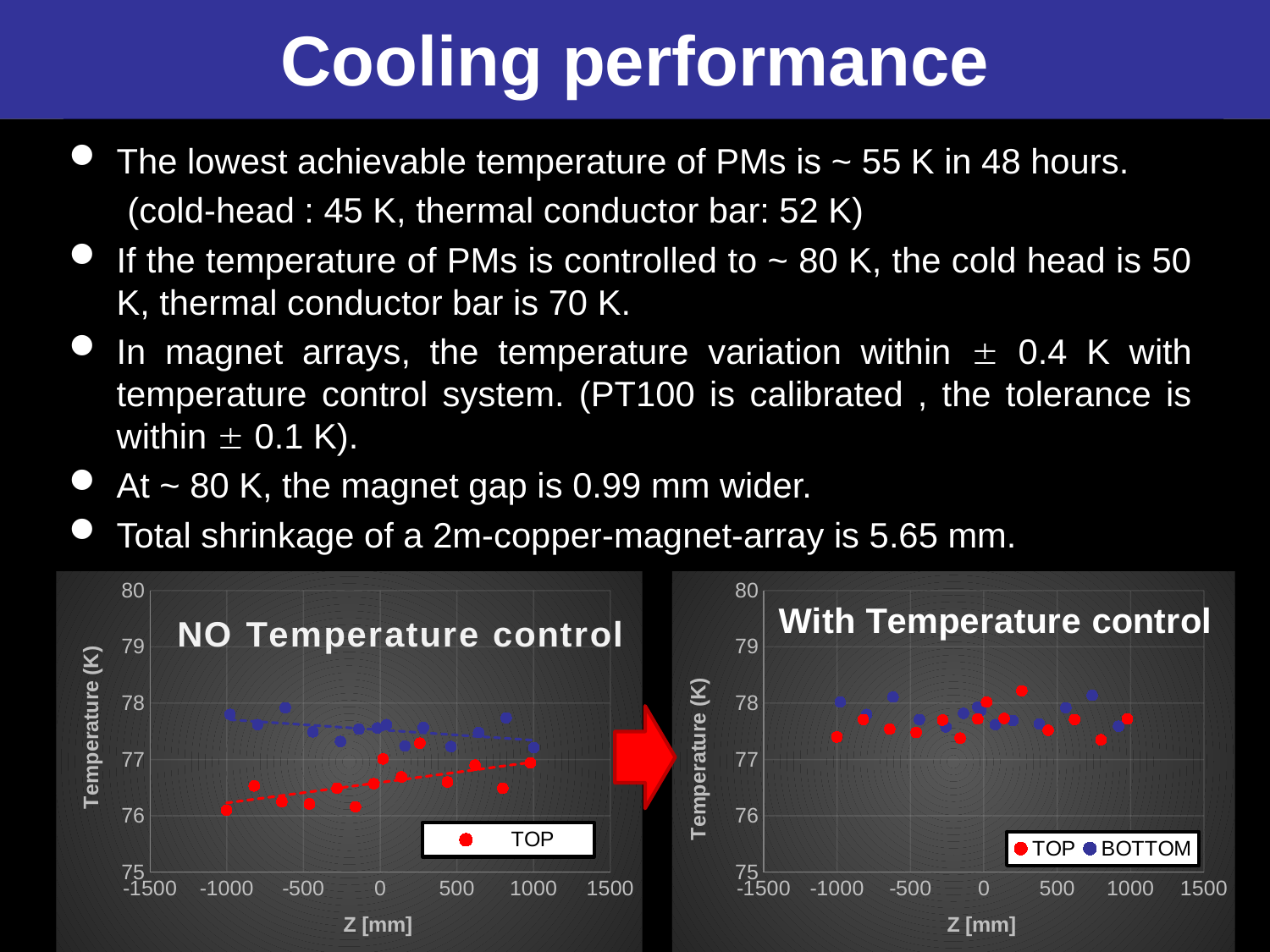

Cooling performance

The lowest achievable temperature of PMs is ~ 55 K in 48 hours.
      (cold-head : 45 K, thermal conductor bar: 52 K)
If the temperature of PMs is controlled to ~ 80 K, the cold head is 50 K, thermal conductor bar is 70 K.
In magnet arrays, the temperature variation within ± 0.4 K with temperature control system. (PT100 is calibrated , the tolerance is within ± 0.1 K).
At ~ 80 K, the magnet gap is 0.99 mm wider.
Total shrinkage of a 2m-copper-magnet-array is 5.65 mm.

### Chart: NO Temperature control

| Category |  |  |
|---|---|---|

### Chart

| Category |  |  |
|---|---|---|